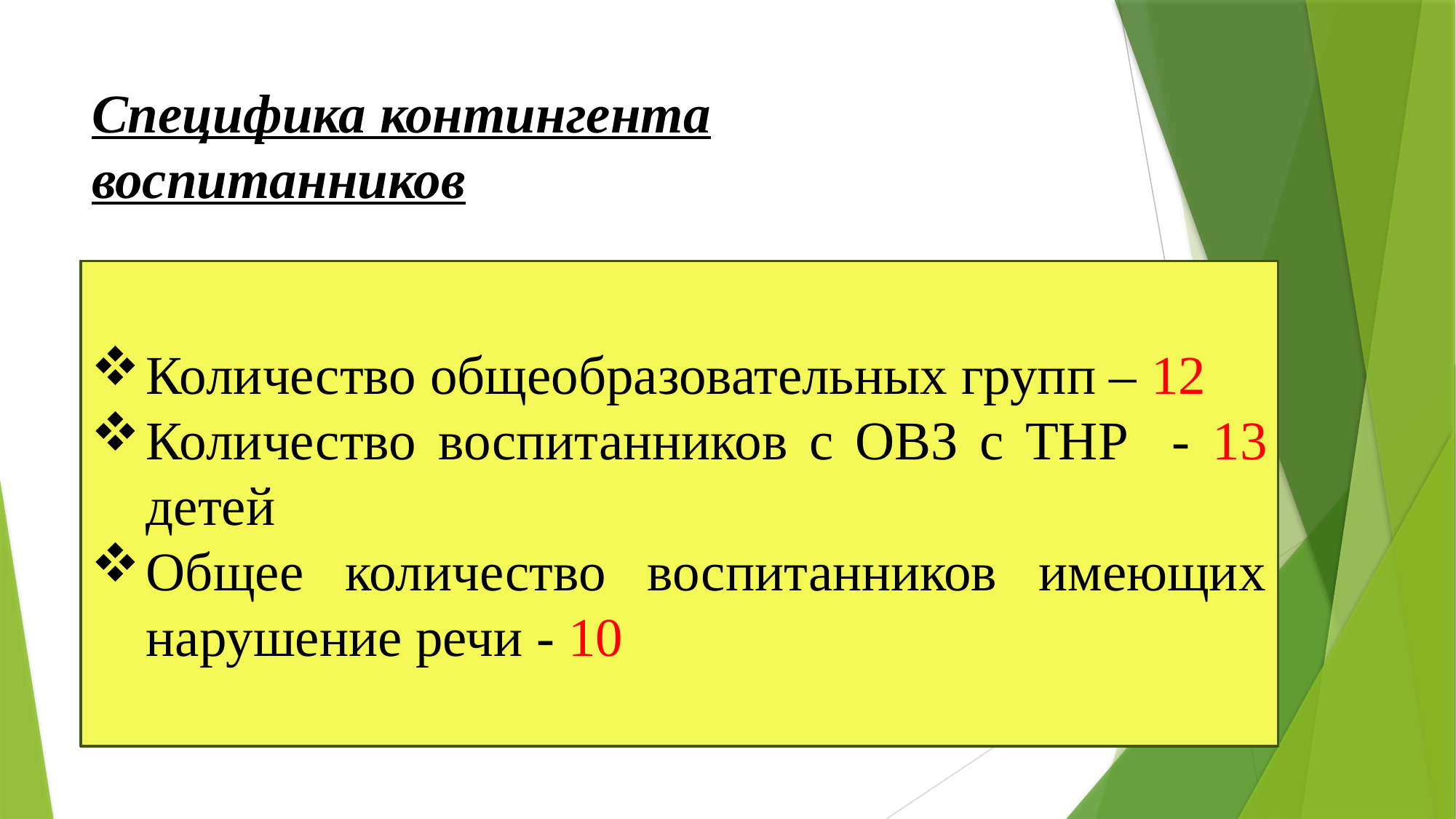

# Специфика контингента воспитанников
Количество общеобразовательных групп – 12
Количество воспитанников с ОВЗ с ТНР  - 13 детей
Общее количество воспитанников имеющих нарушение речи - 10